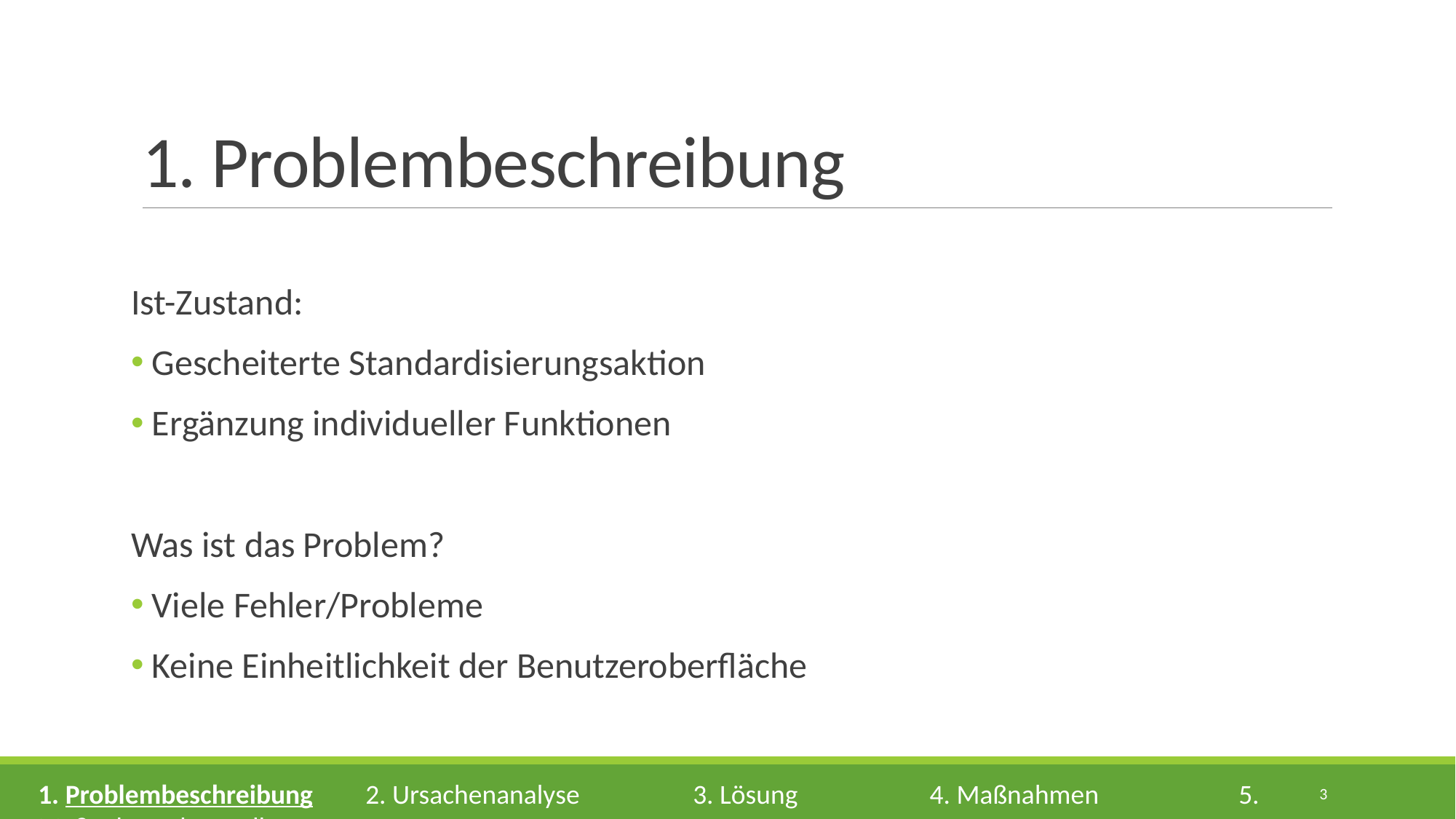

# 1. Problembeschreibung

Ist-Zustand:
 Gescheiterte Standardisierungsaktion
 Ergänzung individueller Funktionen

Was ist das Problem?
 Viele Fehler/Probleme
 Keine Einheitlichkeit der Benutzeroberfläche

1. Problembeschreibung	2. Ursachenanalyse		3. Lösung		   4. Maßnahmen 		5. Maßnahmenkontrolle
3